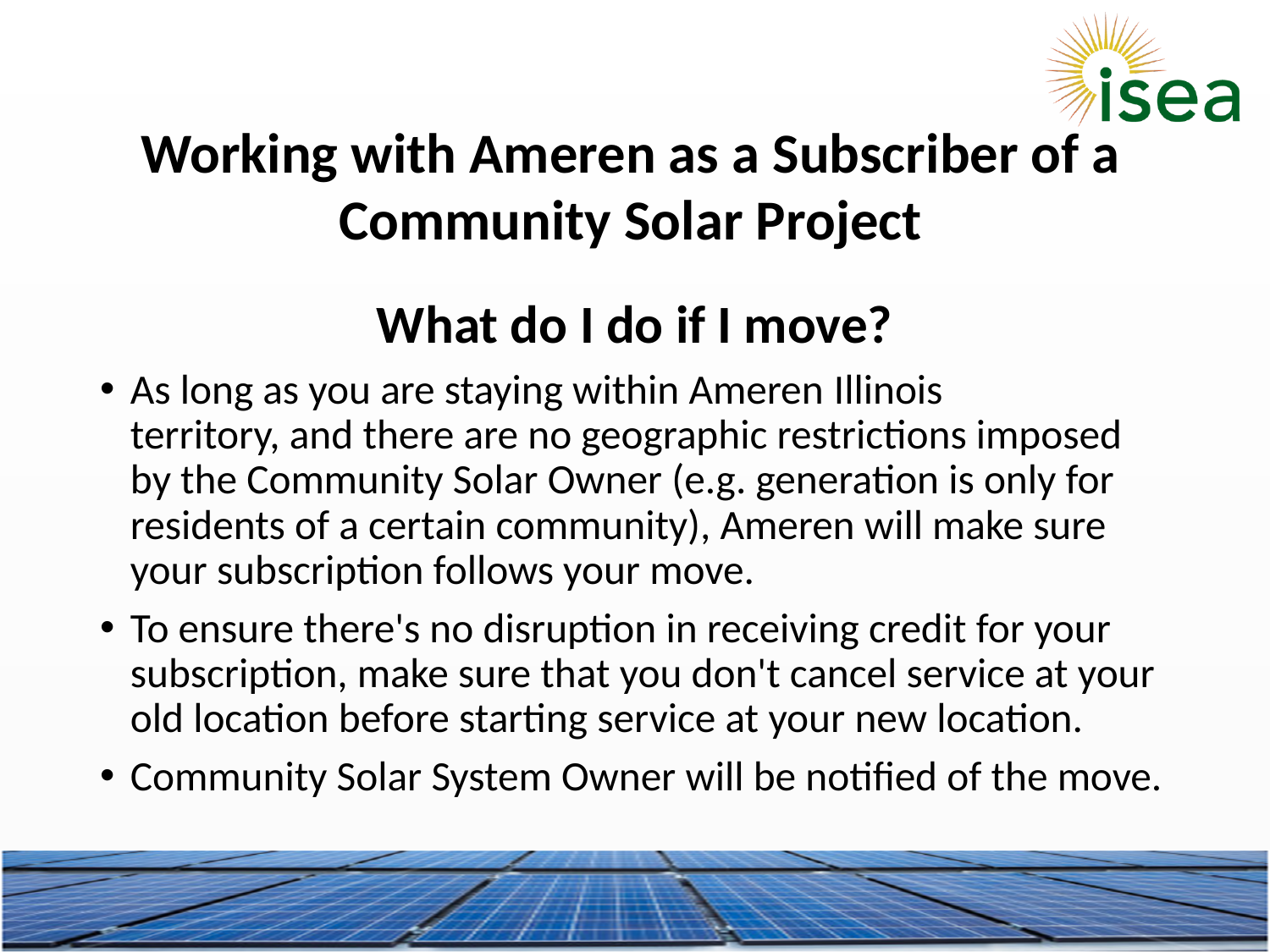

Working with Ameren as a Subscriber of a Community Solar Project
What do I do if I move?
As long as you are staying within Ameren Illinois territory, and there are no geographic restrictions imposed by the Community Solar Owner (e.g. generation is only for residents of a certain community), Ameren will make sure your subscription follows your move.
To ensure there's no disruption in receiving credit for your subscription, make sure that you don't cancel service at your old location before starting service at your new location.
Community Solar System Owner will be notified of the move.